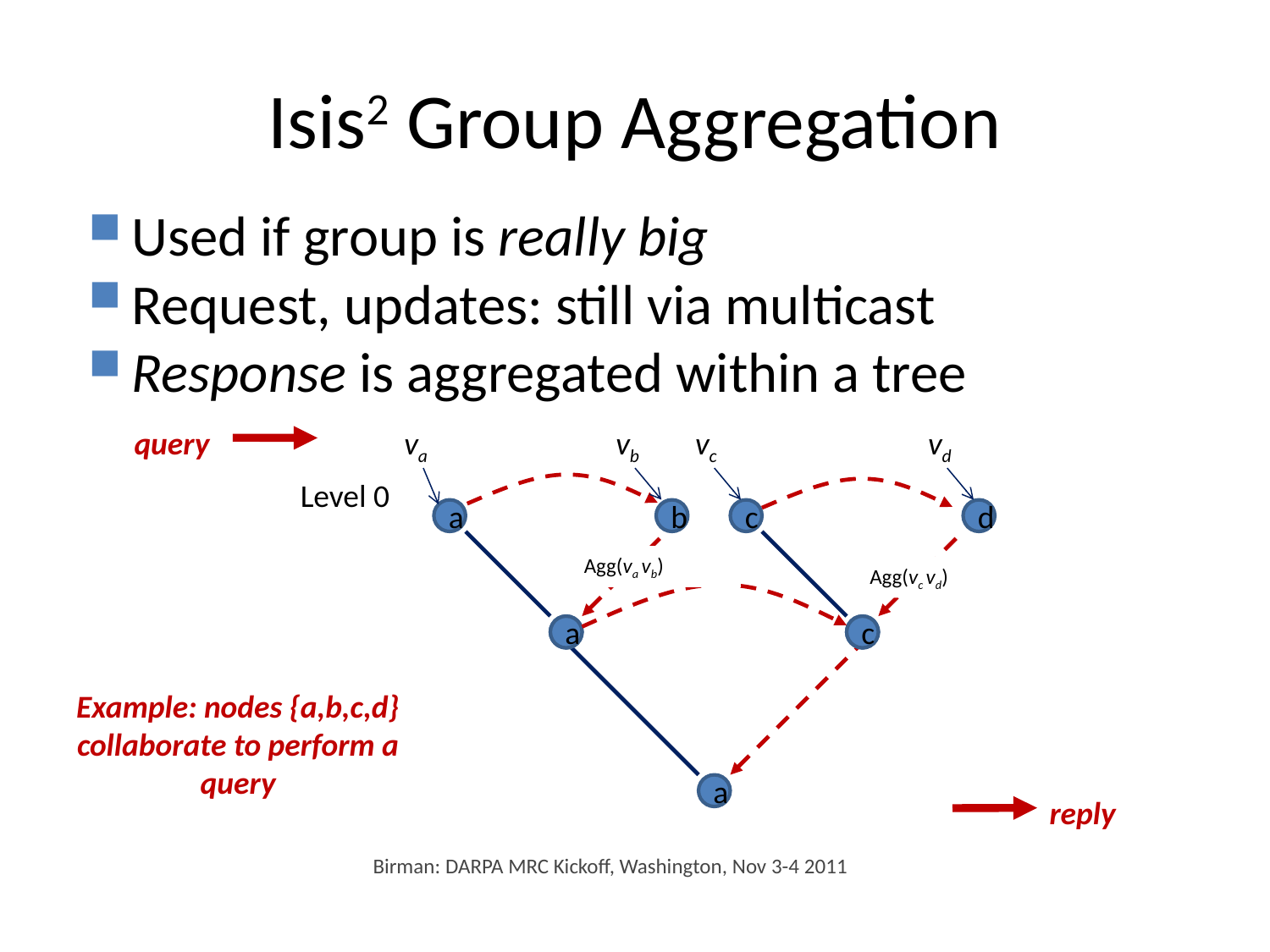

# Isis2 Group Aggregation
Used if group is really big
Request, updates: still via multicast
Response is aggregated within a tree
query
va
vb
vc
vd

a
b
c
d
Agg(va vb)
Agg(vc vd)

a

c
a
Level 0
Example: nodes {a,b,c,d} collaborate to perform a query
reply
Birman: DARPA MRC Kickoff, Washington, Nov 3-4 2011